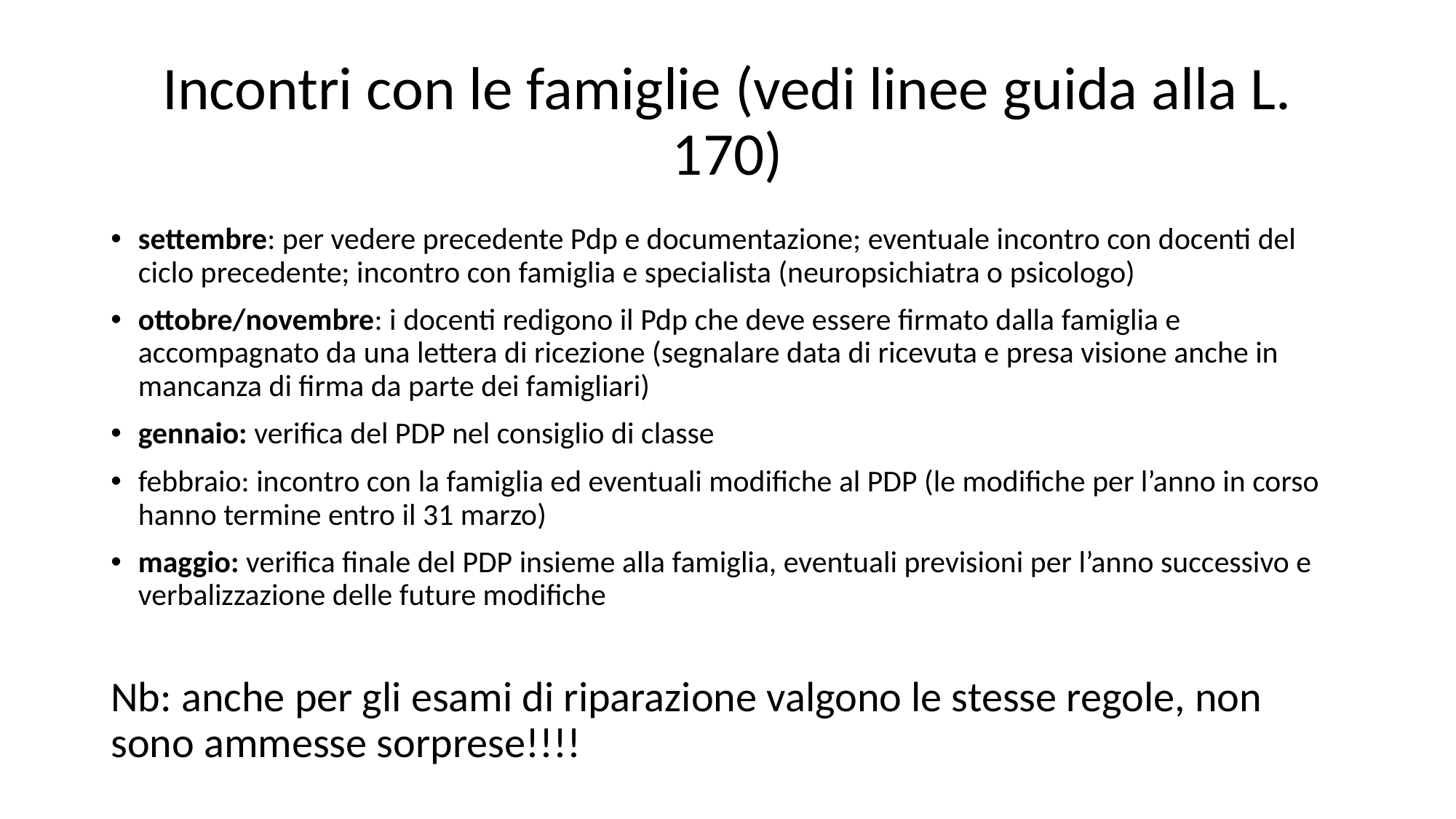

# Incontri con le famiglie (vedi linee guida alla L. 170)
settembre: per vedere precedente Pdp e documentazione; eventuale incontro con docenti del ciclo precedente; incontro con famiglia e specialista (neuropsichiatra o psicologo)
ottobre/novembre: i docenti redigono il Pdp che deve essere firmato dalla famiglia e accompagnato da una lettera di ricezione (segnalare data di ricevuta e presa visione anche in mancanza di firma da parte dei famigliari)
gennaio: verifica del PDP nel consiglio di classe
febbraio: incontro con la famiglia ed eventuali modifiche al PDP (le modifiche per l’anno in corso hanno termine entro il 31 marzo)
maggio: verifica finale del PDP insieme alla famiglia, eventuali previsioni per l’anno successivo e verbalizzazione delle future modifiche

Nb: anche per gli esami di riparazione valgono le stesse regole, non sono ammesse sorprese!!!!